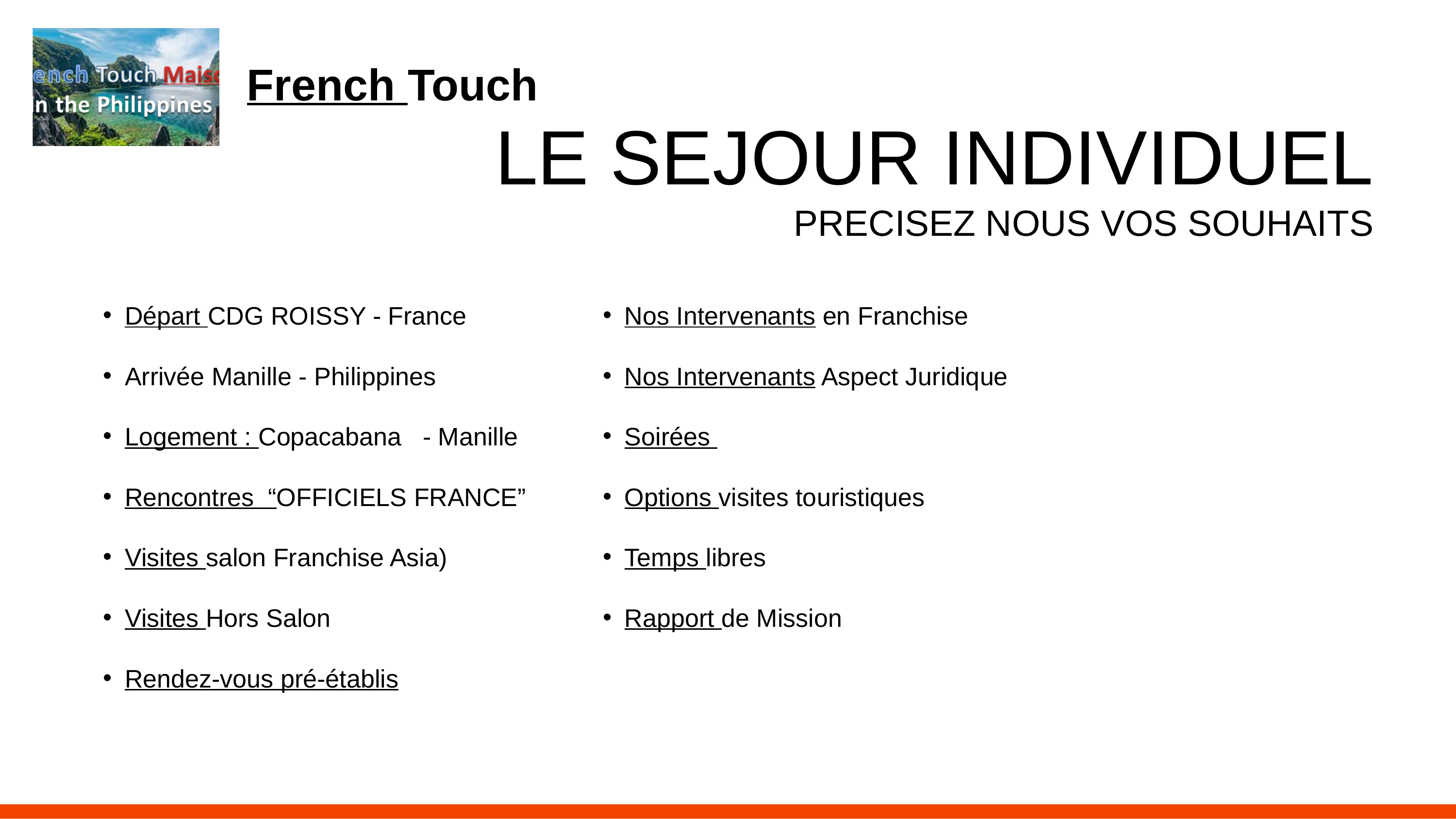

French Touch
LE SEJOUR INDIVIDUEL
PRECISEZ NOUS VOS SOUHAITS

Départ CDG ROISSY - France
Nos Intervenants en Franchise
Arrivée Manille - Philippines
Nos Intervenants Aspect Juridique
Logement : Copacabana   - Manille
Soirées
Rencontres  “OFFICIELS FRANCE”
Options visites touristiques
Visites salon Franchise Asia)
Temps libres
Visites Hors Salon
Rapport de Mission
Rendez-vous pré-établis